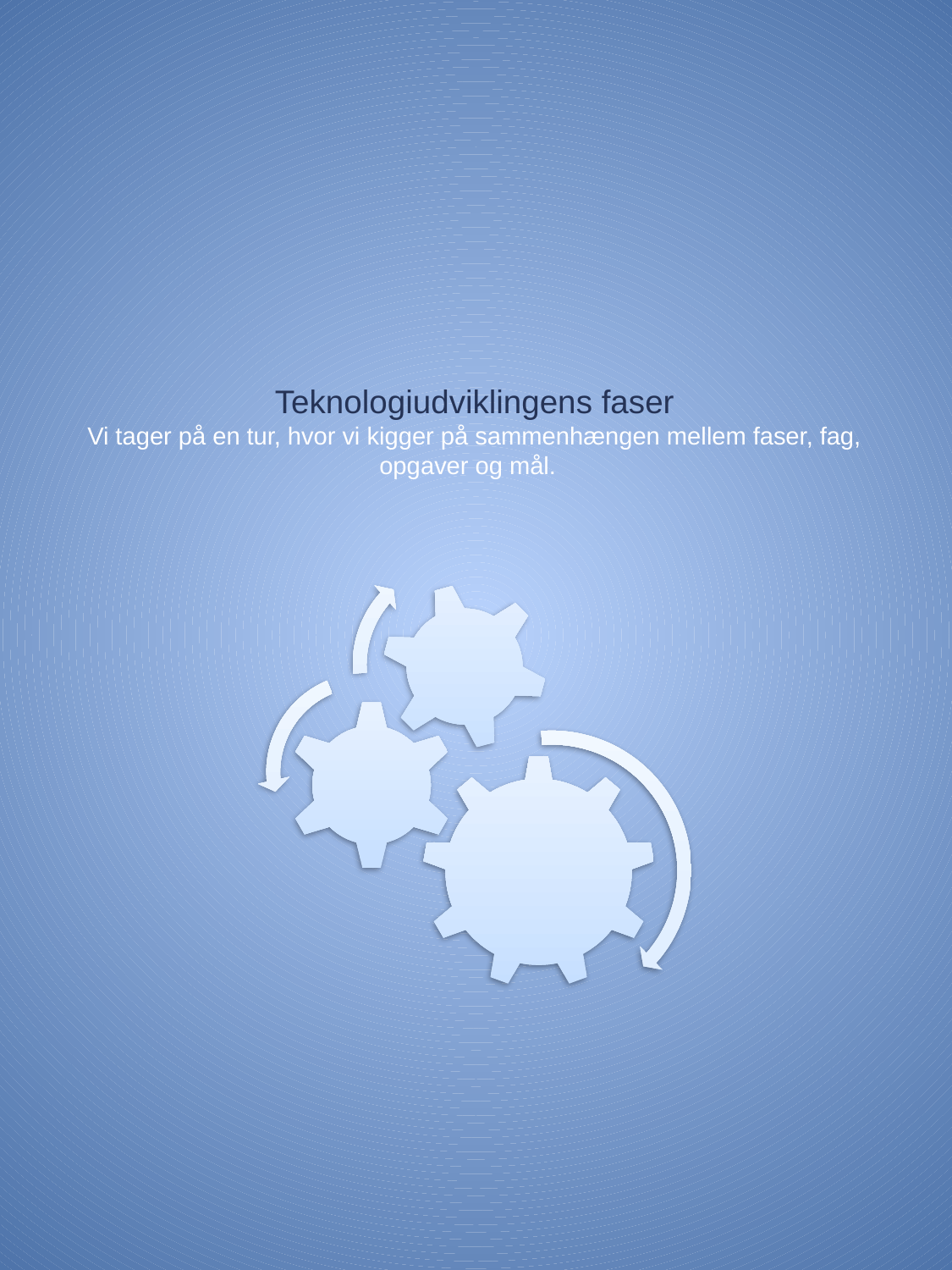

# Teknologiudviklingens faser Vi tager på en tur, hvor vi kigger på sammenhængen mellem faser, fag, opgaver og mål.